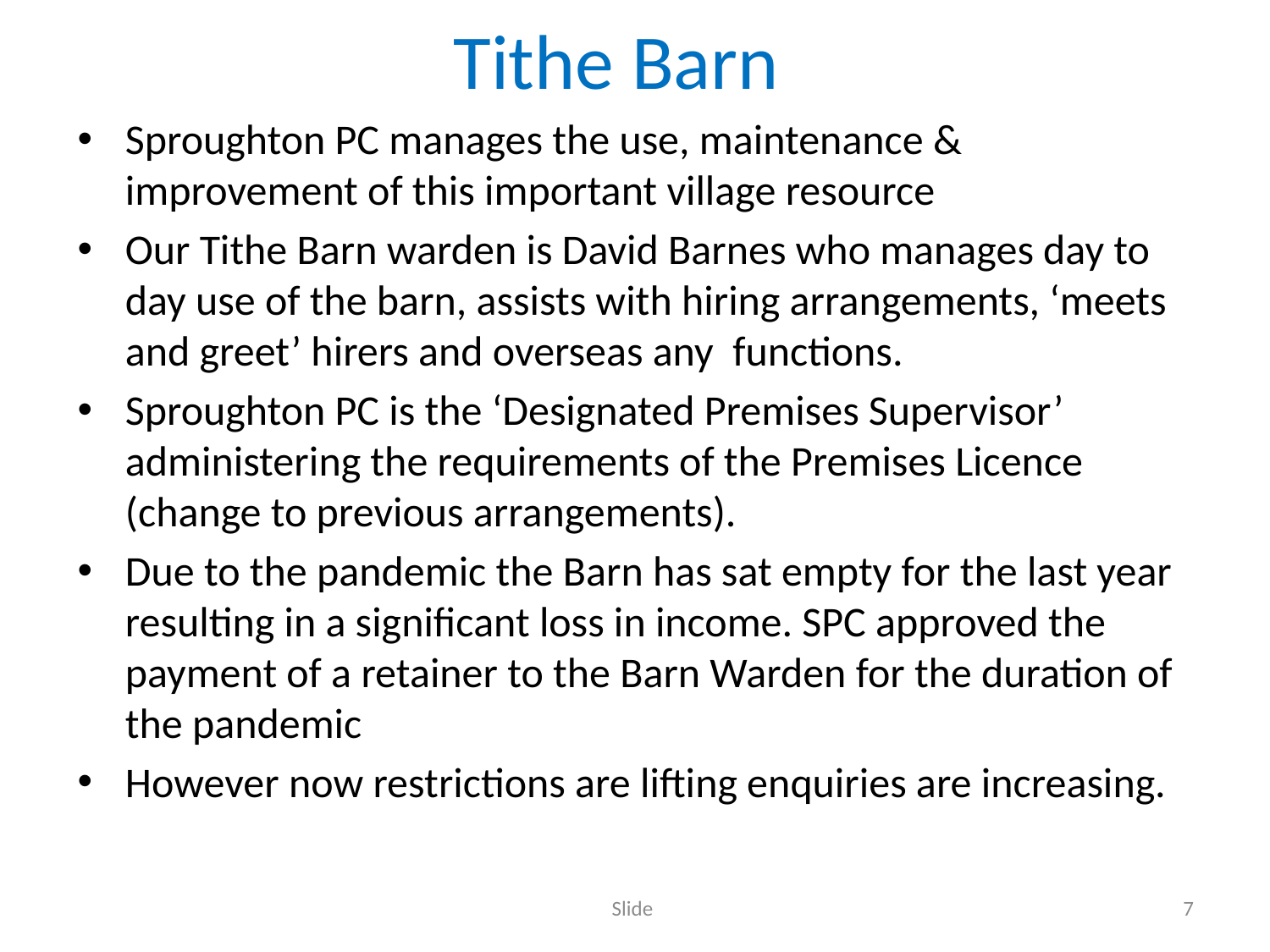

# Tithe Barn
Sproughton PC manages the use, maintenance &  improvement of this important village resource
Our Tithe Barn warden is David Barnes who manages day to day use of the barn, assists with hiring arrangements, ‘meets and greet’ hirers and overseas any  functions.
Sproughton PC is the ‘Designated Premises Supervisor’ administering the requirements of the Premises Licence (change to previous arrangements).
Due to the pandemic the Barn has sat empty for the last year resulting in a significant loss in income. SPC approved the payment of a retainer to the Barn Warden for the duration of the pandemic
However now restrictions are lifting enquiries are increasing.
Slide
7